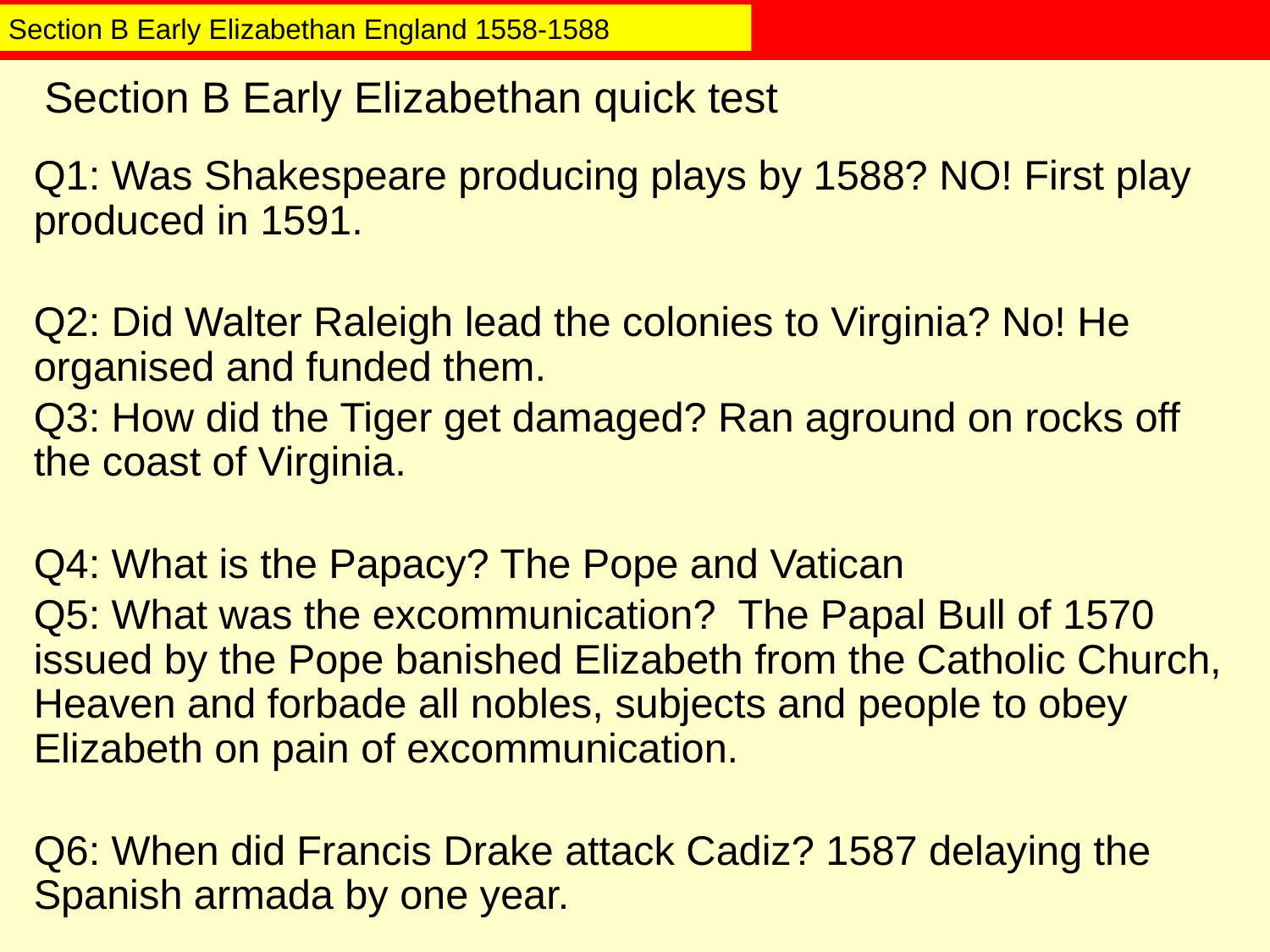

Section B Early Elizabethan England 1558-1588
# Section B Early Elizabethan quick test
Q1: Was Shakespeare producing plays by 1588? NO! First play produced in 1591.

Q2: Did Walter Raleigh lead the colonies to Virginia? No! He organised and funded them.
Q3: How did the Tiger get damaged? Ran aground on rocks off the coast of Virginia.

Q4: What is the Papacy? The Pope and Vatican
Q5: What was the excommunication?  The Papal Bull of 1570 issued by the Pope banished Elizabeth from the Catholic Church, Heaven and forbade all nobles, subjects and people to obey Elizabeth on pain of excommunication.

Q6: When did Francis Drake attack Cadiz? 1587 delaying the Spanish armada by one year.